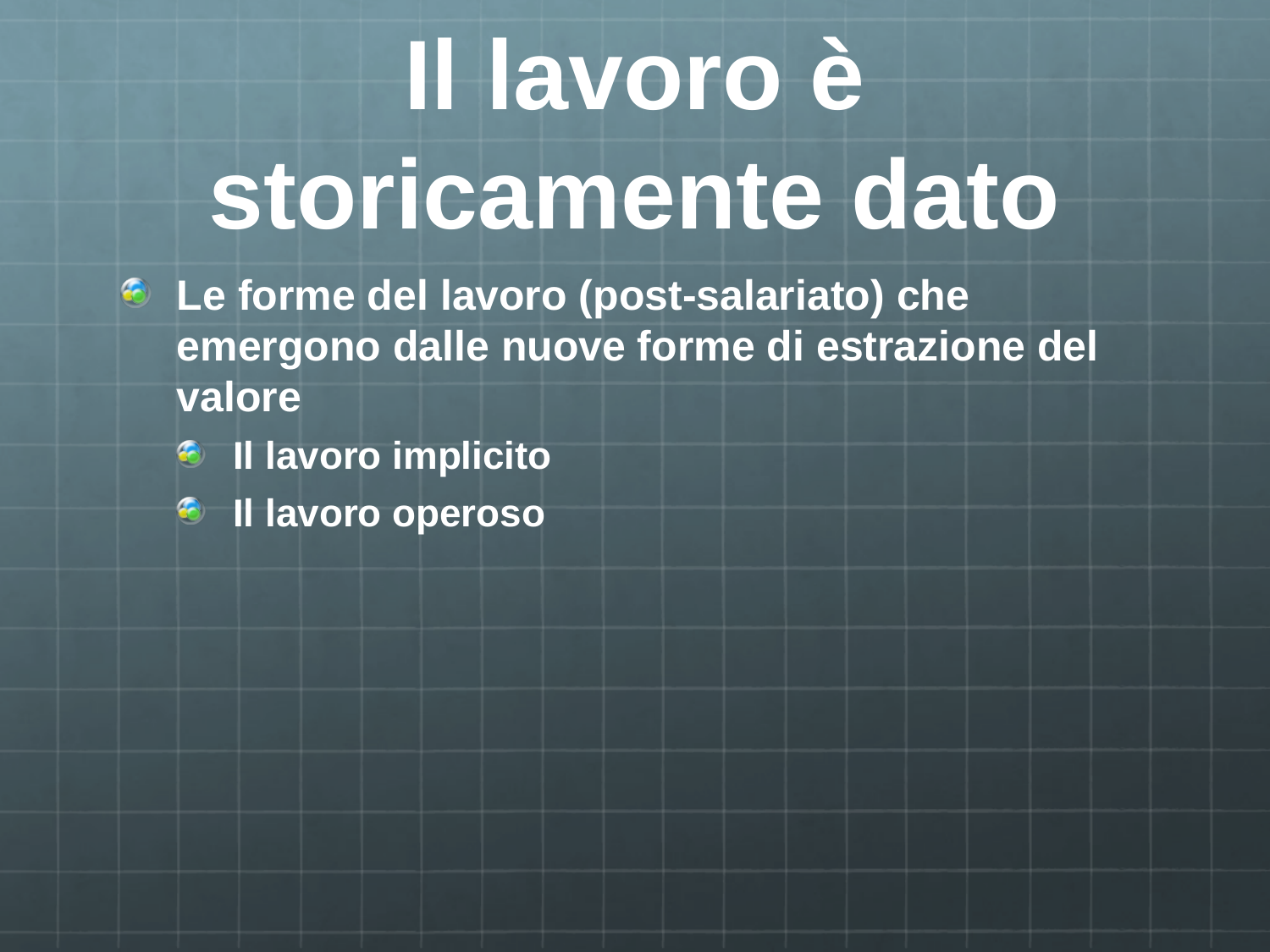

# Il lavoro è storicamente dato
Le forme del lavoro (post-salariato) che emergono dalle nuove forme di estrazione del valore
Il lavoro implicito
Il lavoro operoso